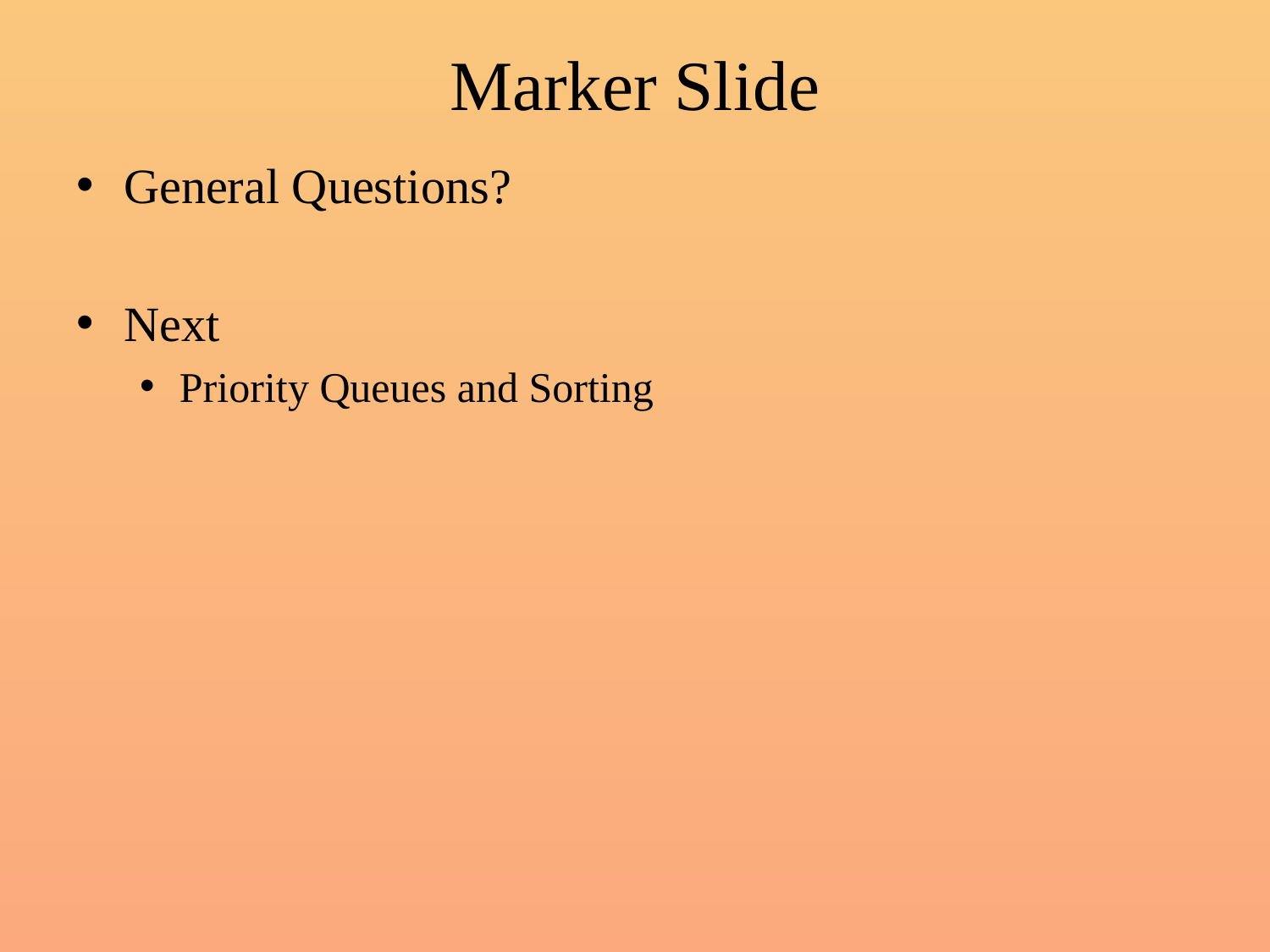

# Marker Slide
General Questions?

Next
Priority Queues and Sorting